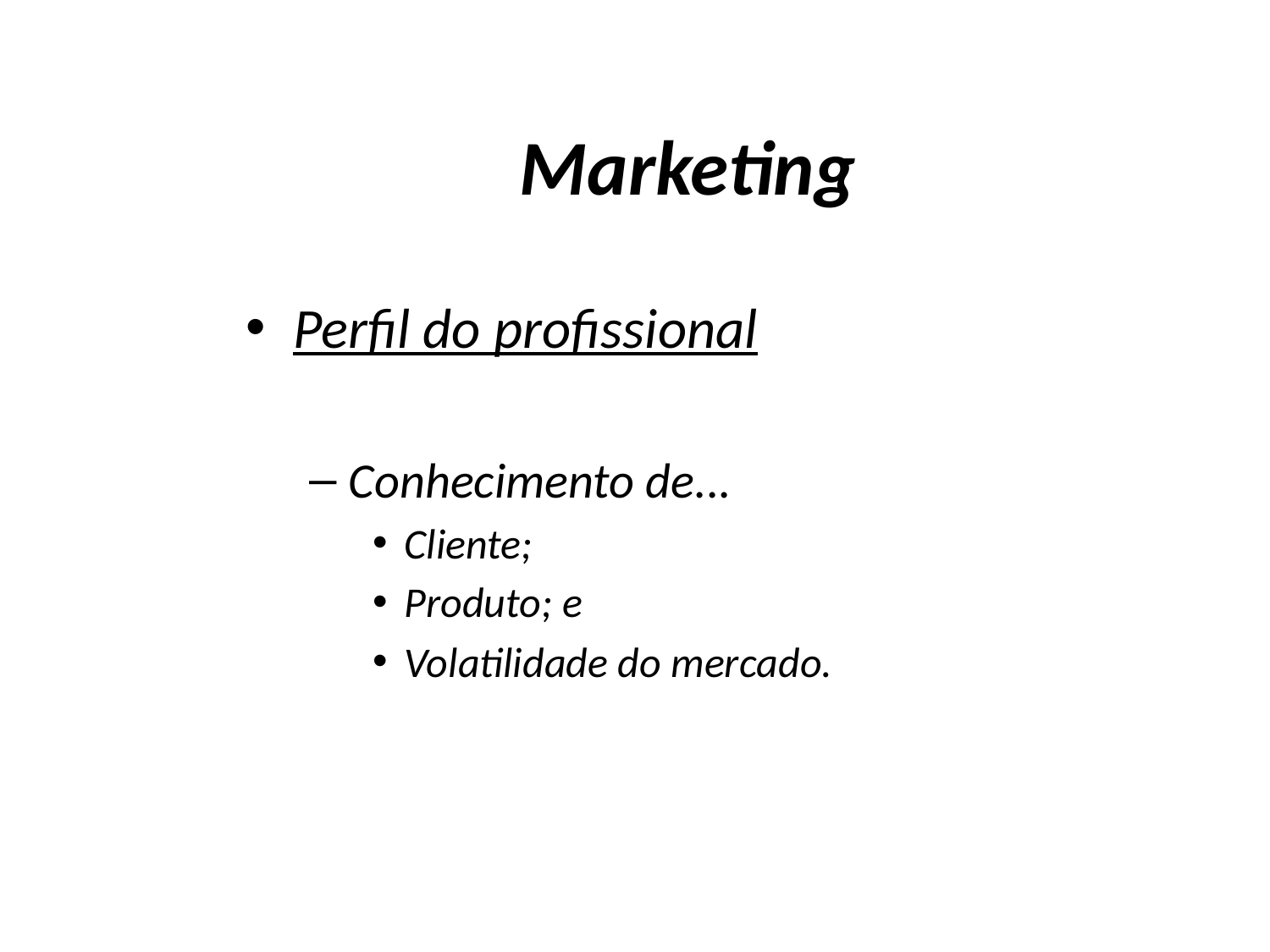

# Marketing
Perfil do profissional

Conhecimento de...
Cliente;
Produto; e
Volatilidade do mercado.